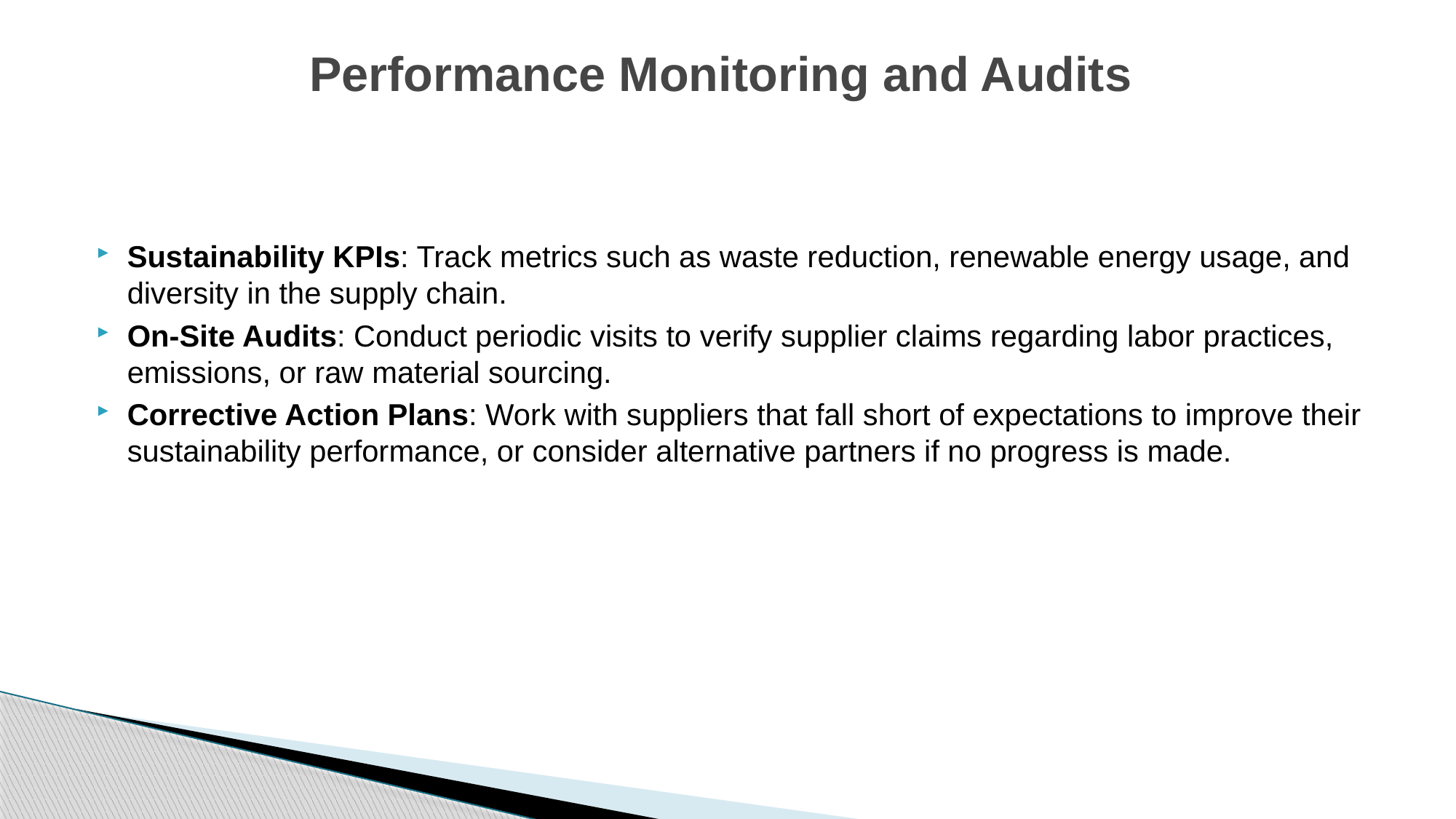

# Performance Monitoring and Audits

Sustainability KPIs: Track metrics such as waste reduction, renewable energy usage, and diversity in the supply chain.
On-Site Audits: Conduct periodic visits to verify supplier claims regarding labor practices, emissions, or raw material sourcing.
Corrective Action Plans: Work with suppliers that fall short of expectations to improve their sustainability performance, or consider alternative partners if no progress is made.